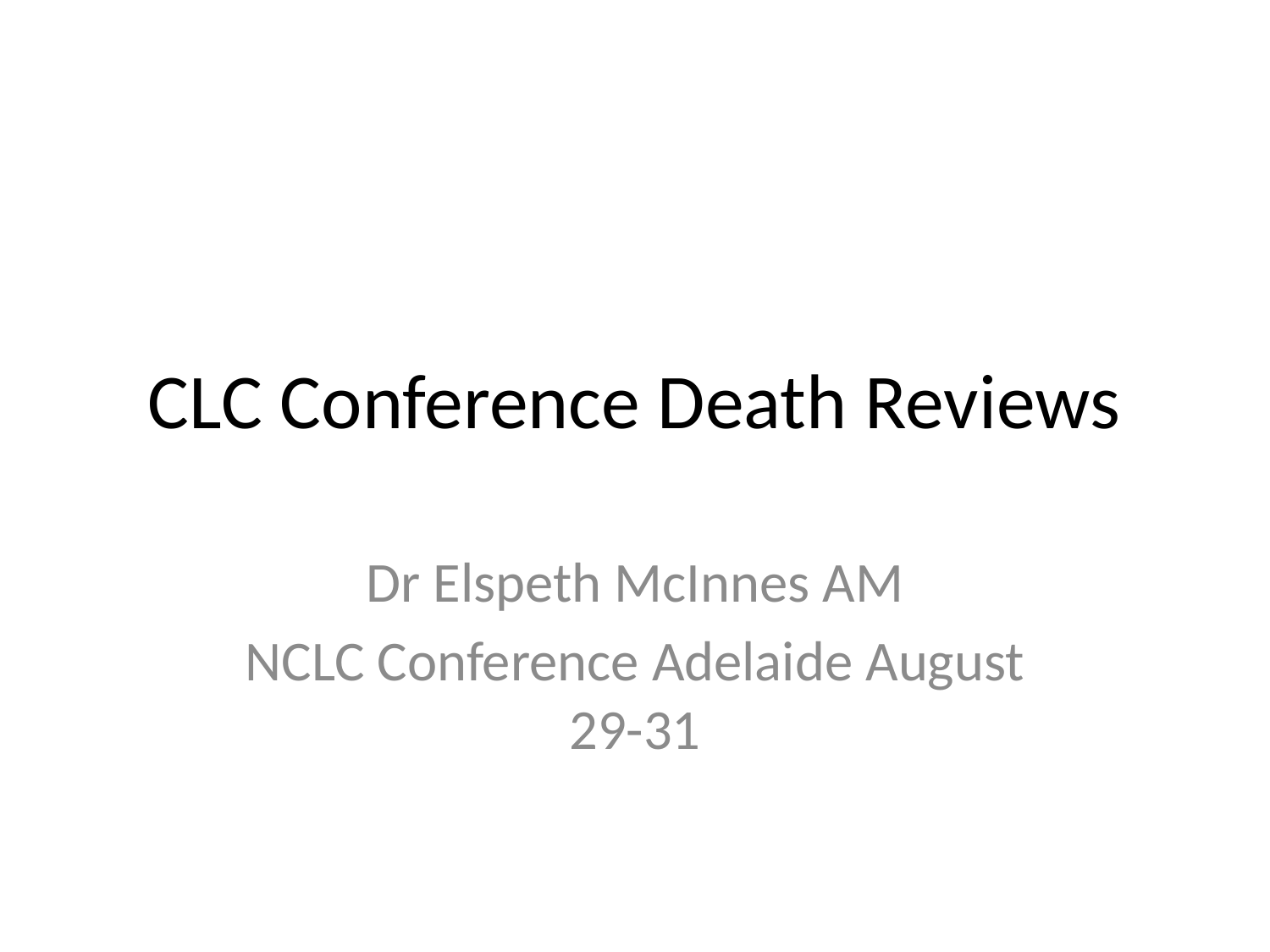

# CLC Conference Death Reviews
Dr Elspeth McInnes AM
NCLC Conference Adelaide August 29-31